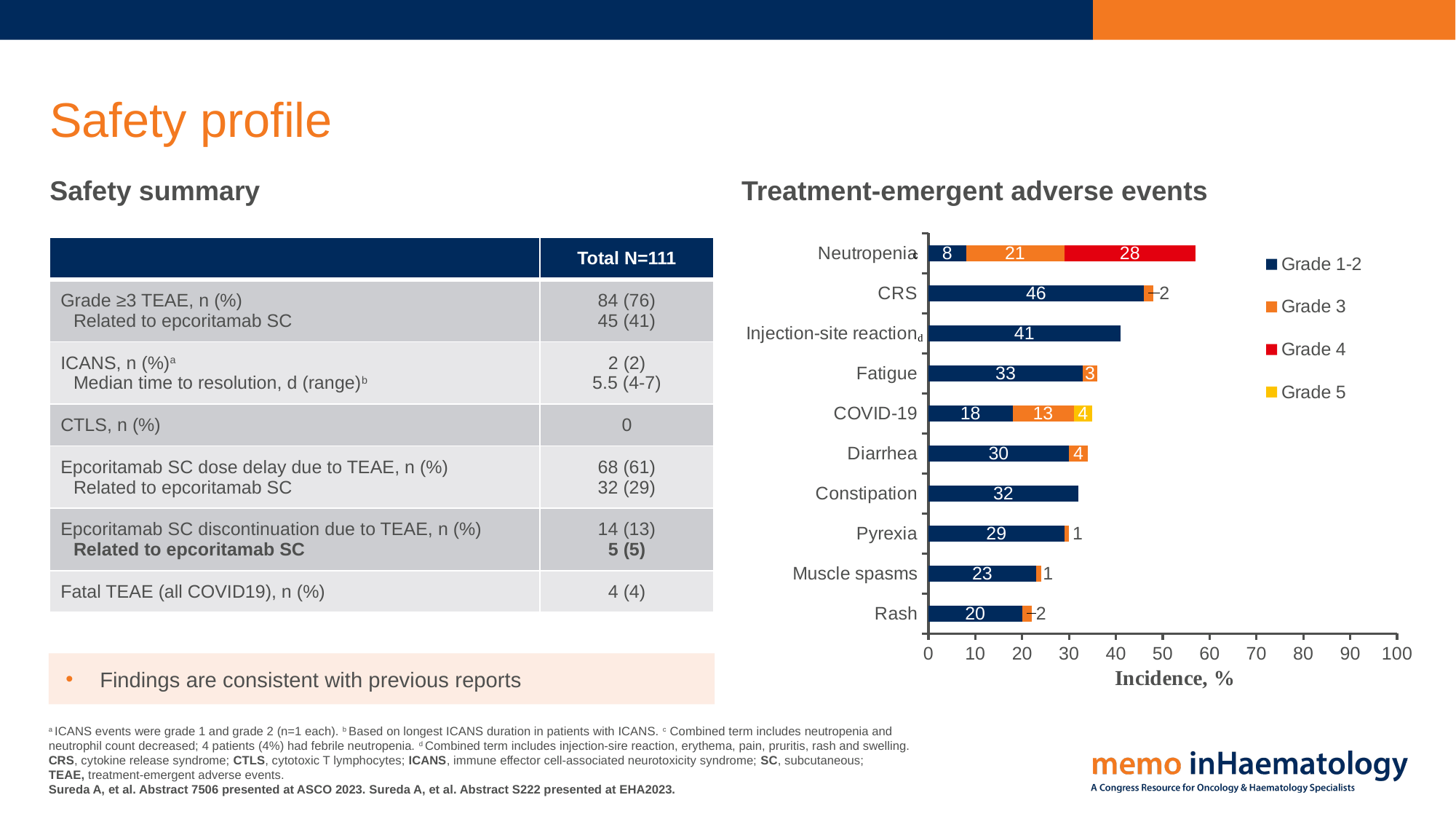

# Safety profile
Safety summary
Treatment-emergent adverse events

### Chart

| Category | Grade 1-2 | Grade 3 | Grade 4 | Grade 5 |
|---|---|---|---|---|
| Rash | 20.0 | 2.0 | None | None |
| Muscle spasms | 23.0 | 1.0 | None | None |
| Pyrexia | 29.0 | 1.0 | None | None |
| Constipation | 32.0 | None | None | None |
| Diarrhea | 30.0 | 4.0 | None | None |
| COVID-19 | 18.0 | 13.0 | None | 4.0 |
| Fatigue | 33.0 | 3.0 | None | None |
| Injection-site reaction | 41.0 | None | None | None |
| CRS | 46.0 | 2.0 | None | None |
| Neutropenia | 8.0 | 21.0 | 28.0 | None |
|  | Total N=111 |
| --- | --- |
| Grade ≥3 TEAE, n (%) Related to epcoritamab SC | 84 (76) 45 (41) |
| ICANS, n (%)a Median time to resolution, d (range)b | 2 (2) 5.5 (4-7) |
| CTLS, n (%) | 0 |
| Epcoritamab SC dose delay due to TEAE, n (%) Related to epcoritamab SC | 68 (61) 32 (29) |
| Epcoritamab SC discontinuation due to TEAE, n (%) Related to epcoritamab SC | 14 (13) 5 (5) |
| Fatal TEAE (all COVID19), n (%) | 4 (4) |
Findings are consistent with previous reports
a ICANS events were grade 1 and grade 2 (n=1 each). b Based on longest ICANS duration in patients with ICANS. c Combined term includes neutropenia and neutrophil count decreased; 4 patients (4%) had febrile neutropenia. d Combined term includes injection-sire reaction, erythema, pain, pruritis, rash and swelling.
CRS, cytokine release syndrome; CTLS, cytotoxic T lymphocytes; ICANS, immune effector cell-associated neurotoxicity syndrome; SC, subcutaneous;
TEAE, treatment-emergent adverse events.
Sureda A, et al. Abstract 7506 presented at ASCO 2023. Sureda A, et al. Abstract S222 presented at EHA2023.